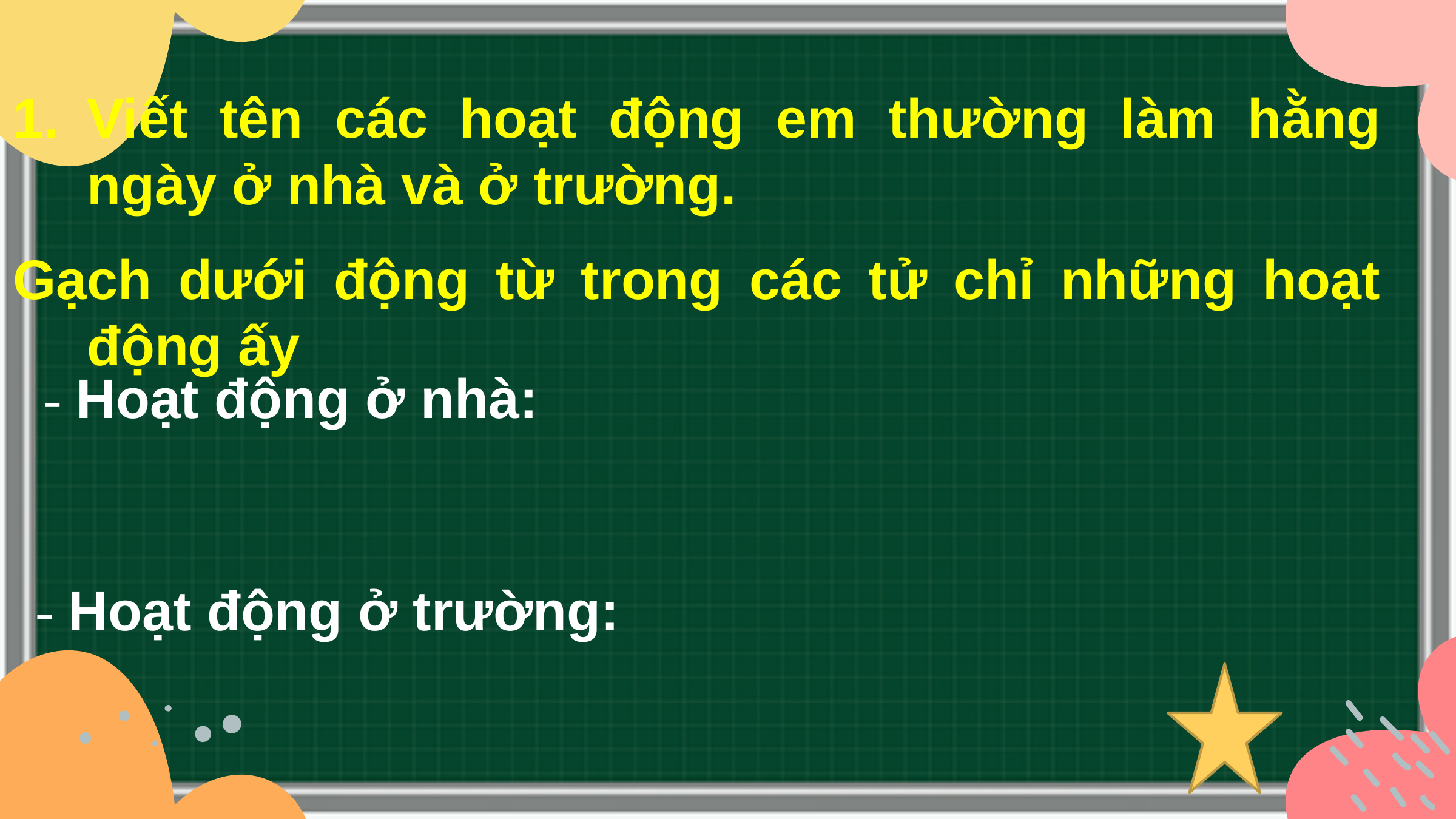

Viết tên các hoạt động em thường làm hằng ngày ở nhà và ở trường.
Gạch dưới động từ trong các tử chỉ những hoạt động ấy

- Hoạt động ở nhà:
- Hoạt động ở trường: